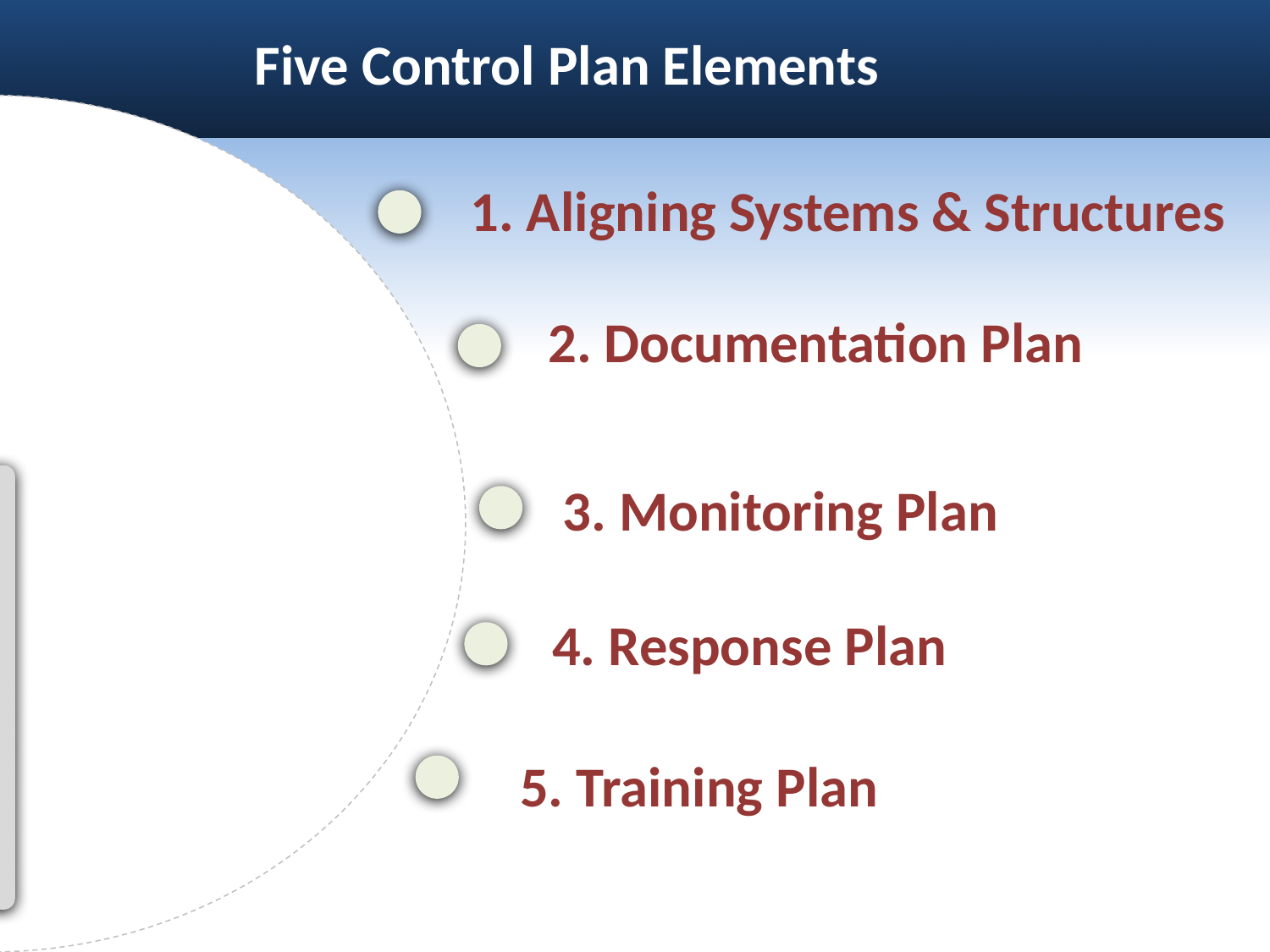

Five Control Plan Elements

1. Aligning Systems & Structures

1
2. Documentation Plan

3. Monitoring Plan

4. Response Plan

5. Training Plan